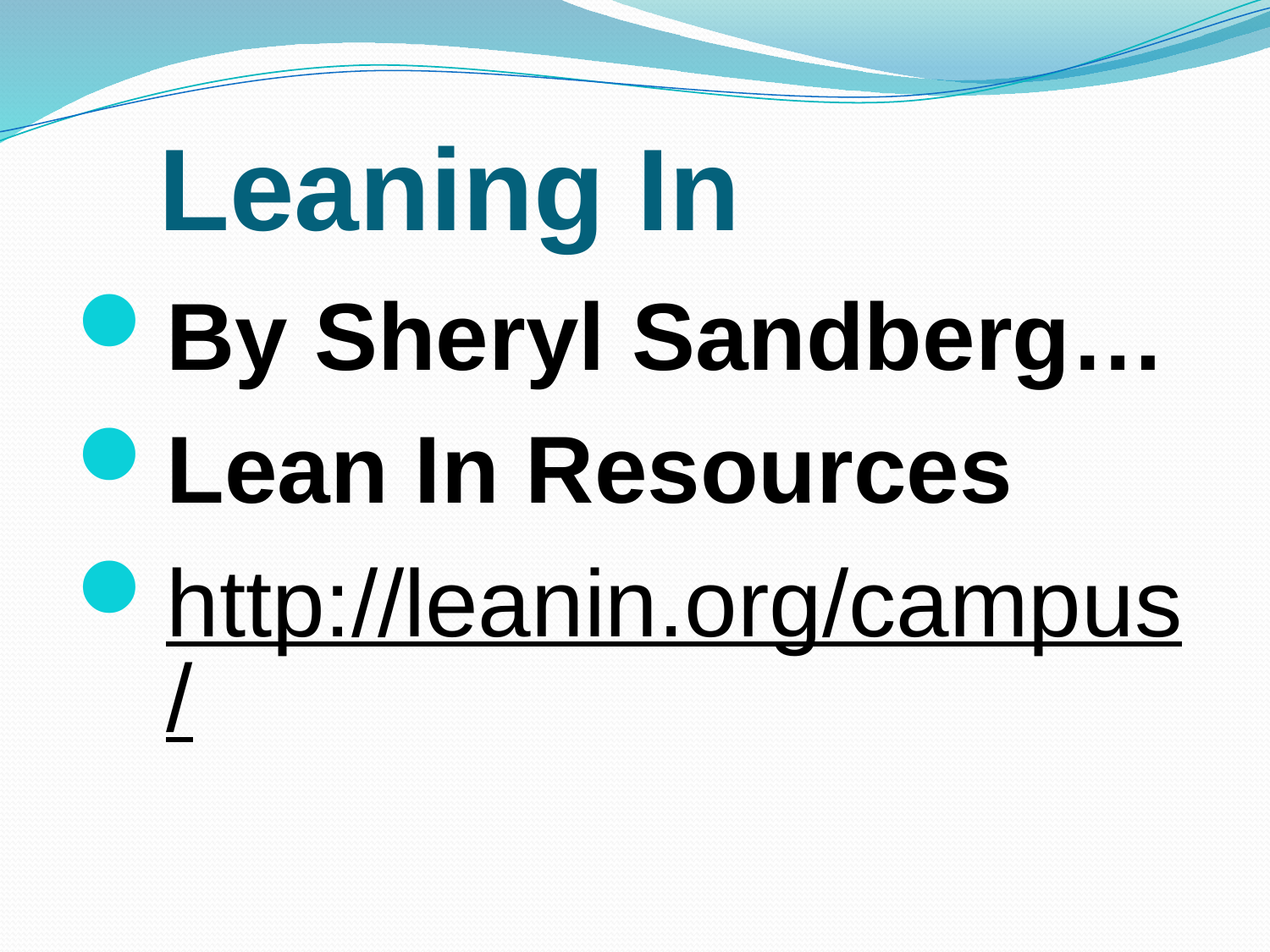

# Leaning In
By Sheryl Sandberg…
Lean In Resources
http://leanin.org/campus/